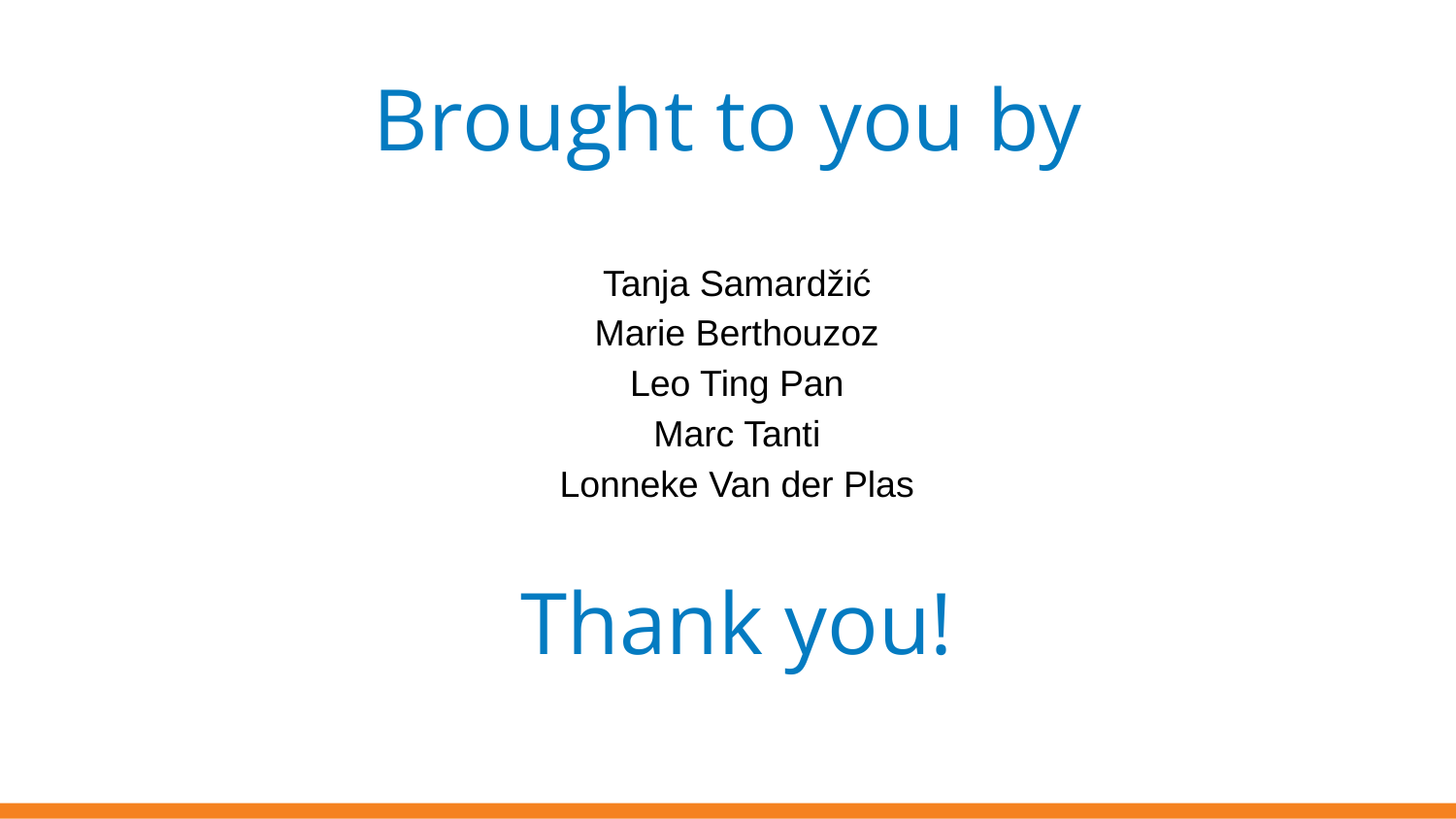

# Brought to you by

Tanja Samardžić
Marie Berthouzoz
Leo Ting Pan
Marc Tanti
Lonneke Van der Plas

Thank you!